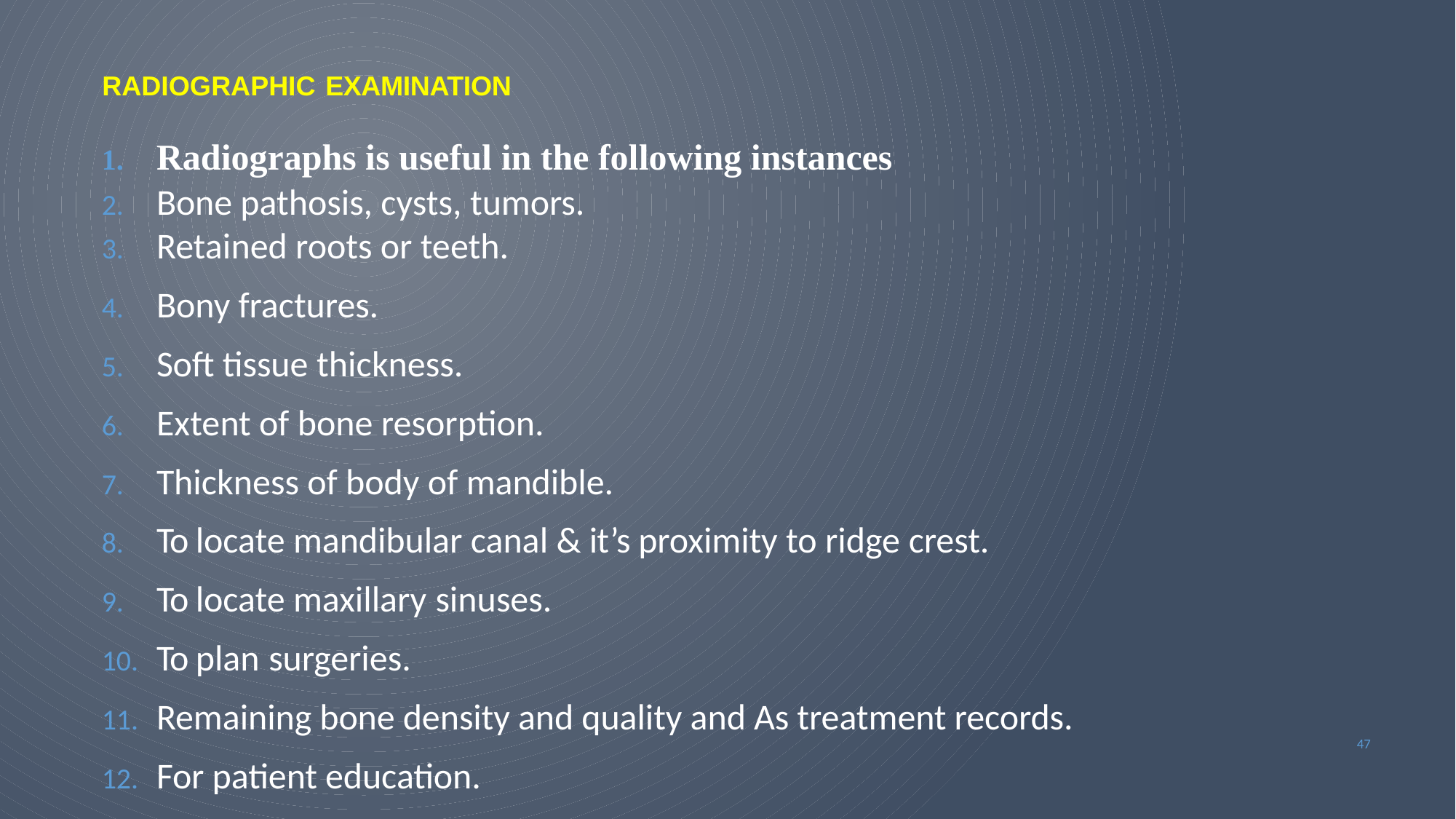

RADIOGRAPHIC EXAMINATION
Radiographs is useful in the following instances
Bone pathosis, cysts, tumors.
Retained roots or teeth.
Bony fractures.
Soft tissue thickness.
Extent of bone resorption.
Thickness of body of mandible.
To locate mandibular canal & it’s proximity to ridge crest.
To locate maxillary sinuses.
To plan surgeries.
Remaining bone density and quality and As treatment records.
For patient education.
47